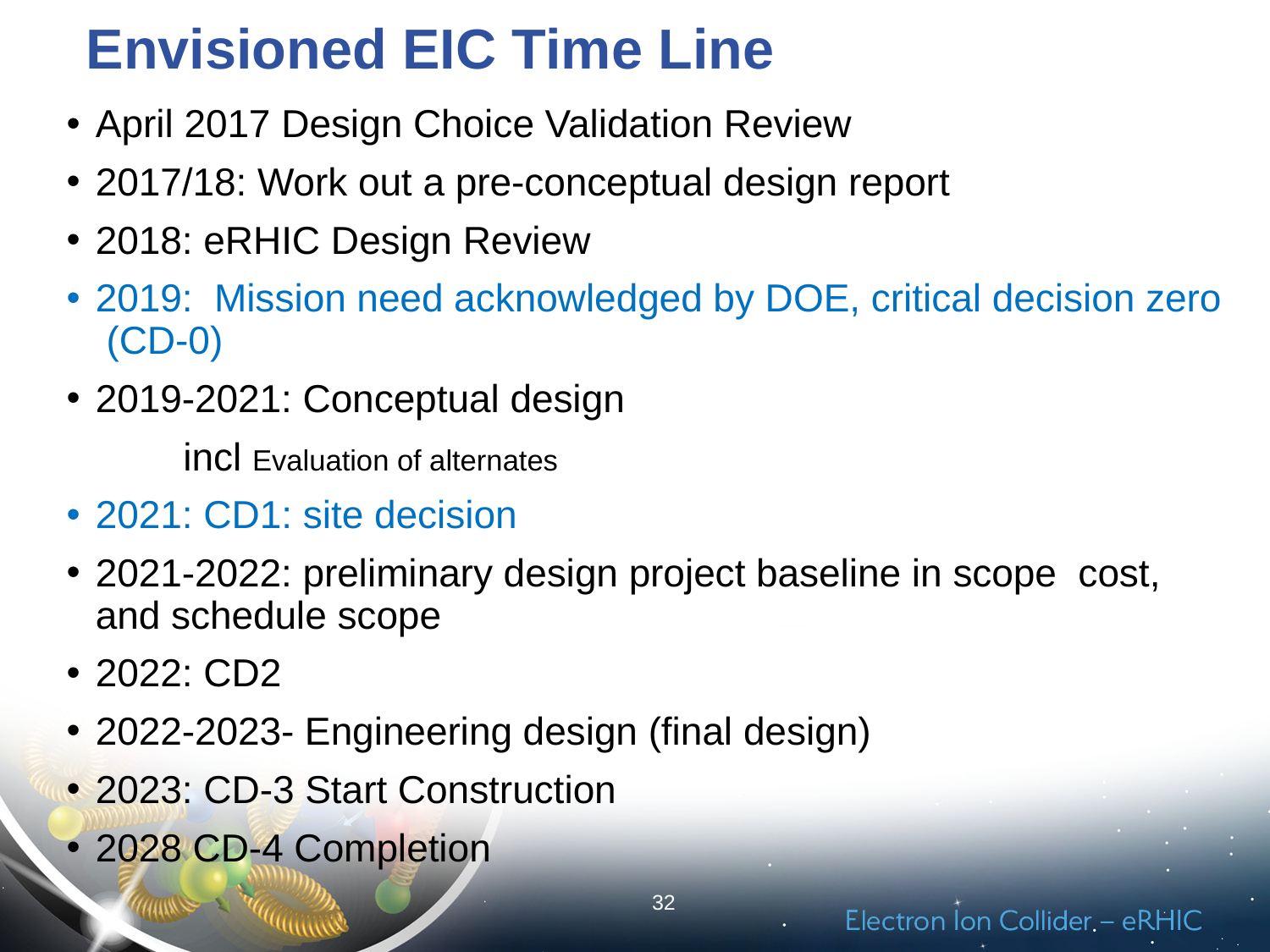

# Envisioned EIC Time Line
April 2017 Design Choice Validation Review
2017/18: Work out a pre-conceptual design report
2018: eRHIC Design Review
2019:  Mission need acknowledged by DOE, critical decision zero  (CD-0)
2019-2021: Conceptual design
		incl Evaluation of alternates
2021: CD1: site decision
2021-2022: preliminary design project baseline in scope  cost, and schedule scope
2022: CD2
2022-2023- Engineering design (final design)
2023: CD-3 Start Construction
2028 CD-4 Completion
32